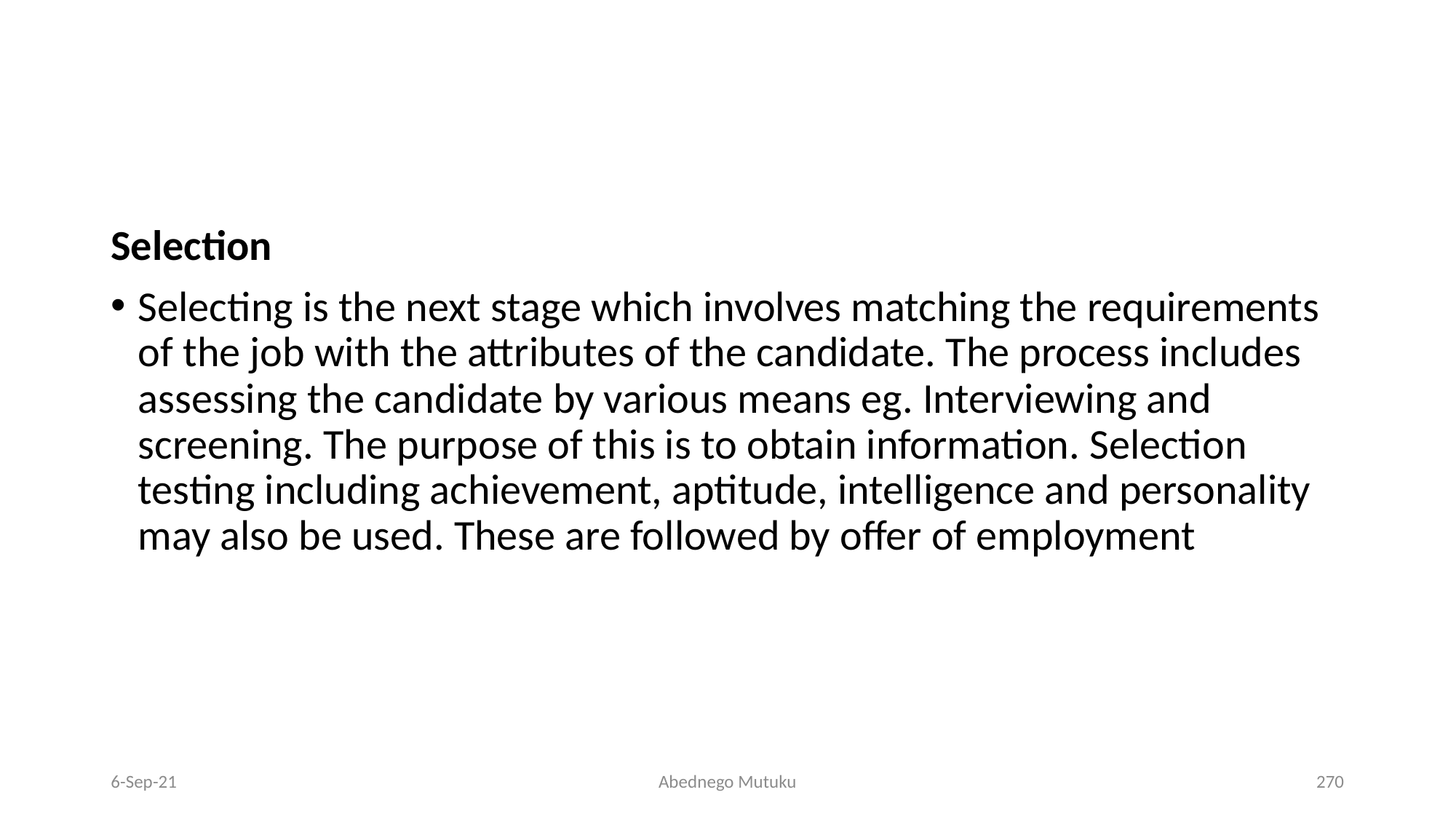

#
Selection
Selecting is the next stage which involves matching the requirements of the job with the attributes of the candidate. The process includes assessing the candidate by various means eg. Interviewing and screening. The purpose of this is to obtain information. Selection testing including achievement, aptitude, intelligence and personality may also be used. These are followed by offer of employment
6-Sep-21
Abednego Mutuku
270